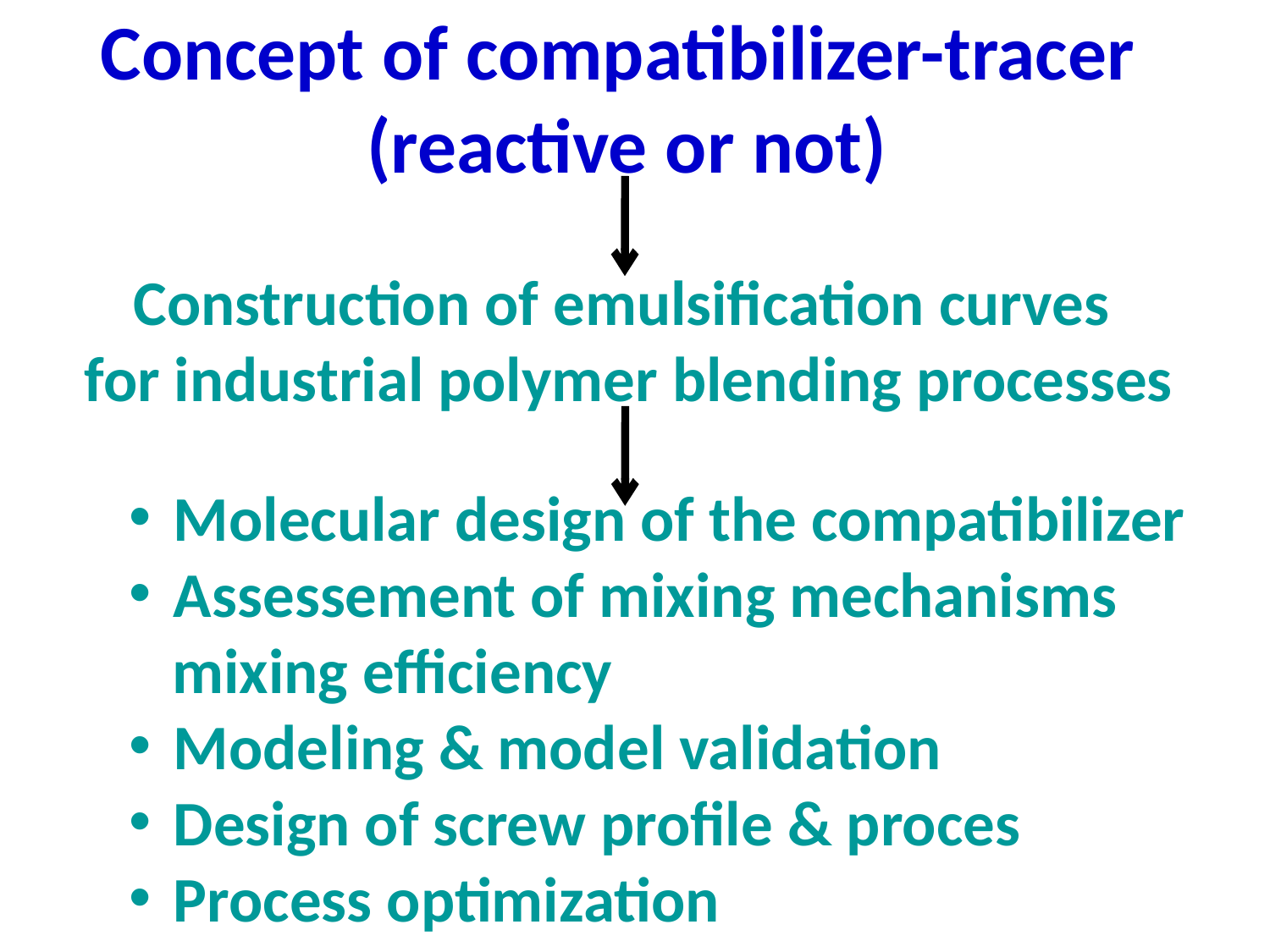

Concept of compatibilizer-tracer
(reactive or not)
Construction of emulsification curves
for industrial polymer blending processes
 Molecular design of the compatibilizer
 Assessement of mixing mechanisms
   mixing efficiency
 Modeling & model validation
 Design of screw profile & proces
 Process optimization